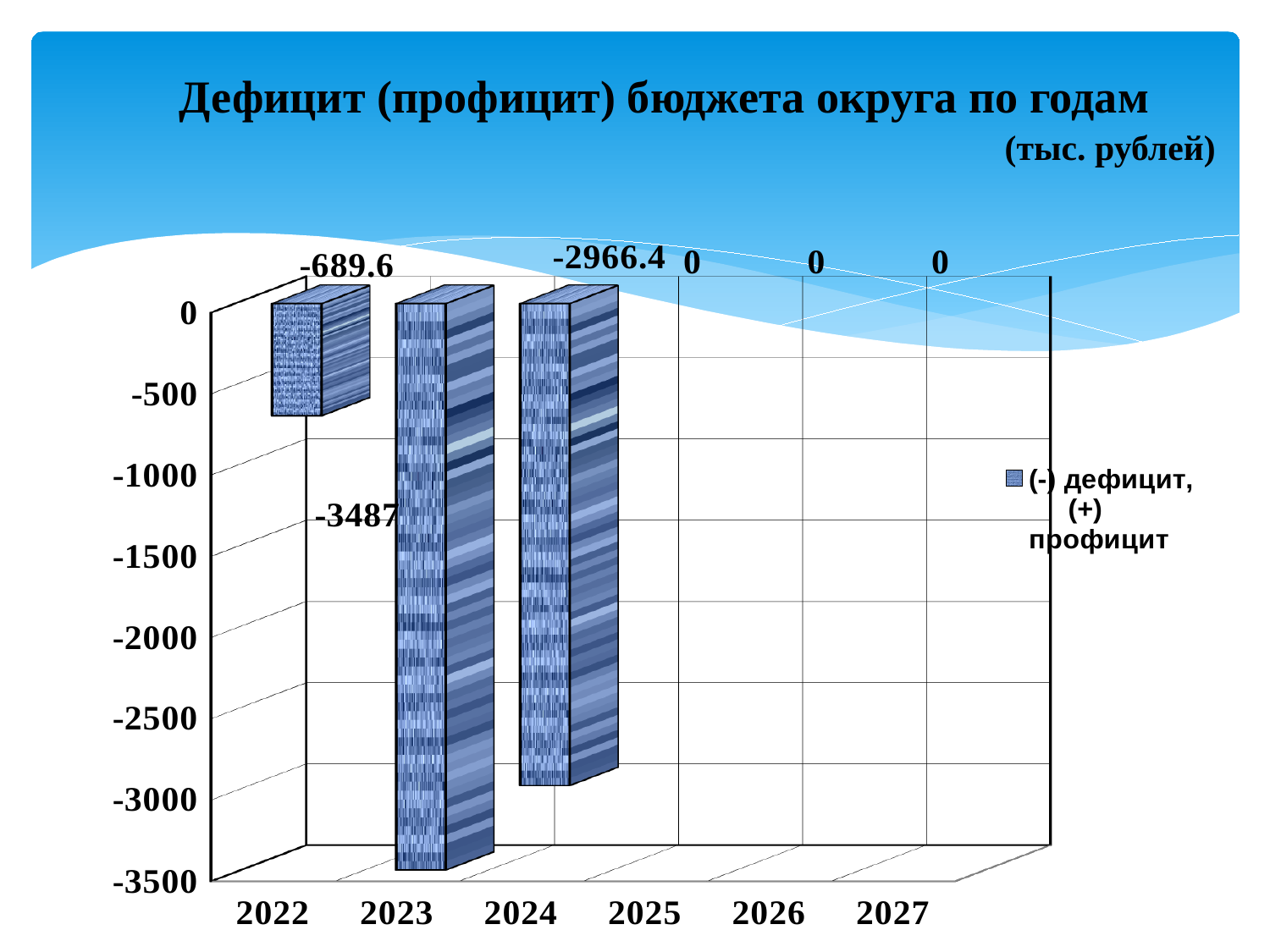

Дефицит (профицит) бюджета округа по годам
(тыс. рублей)

[unsupported chart]